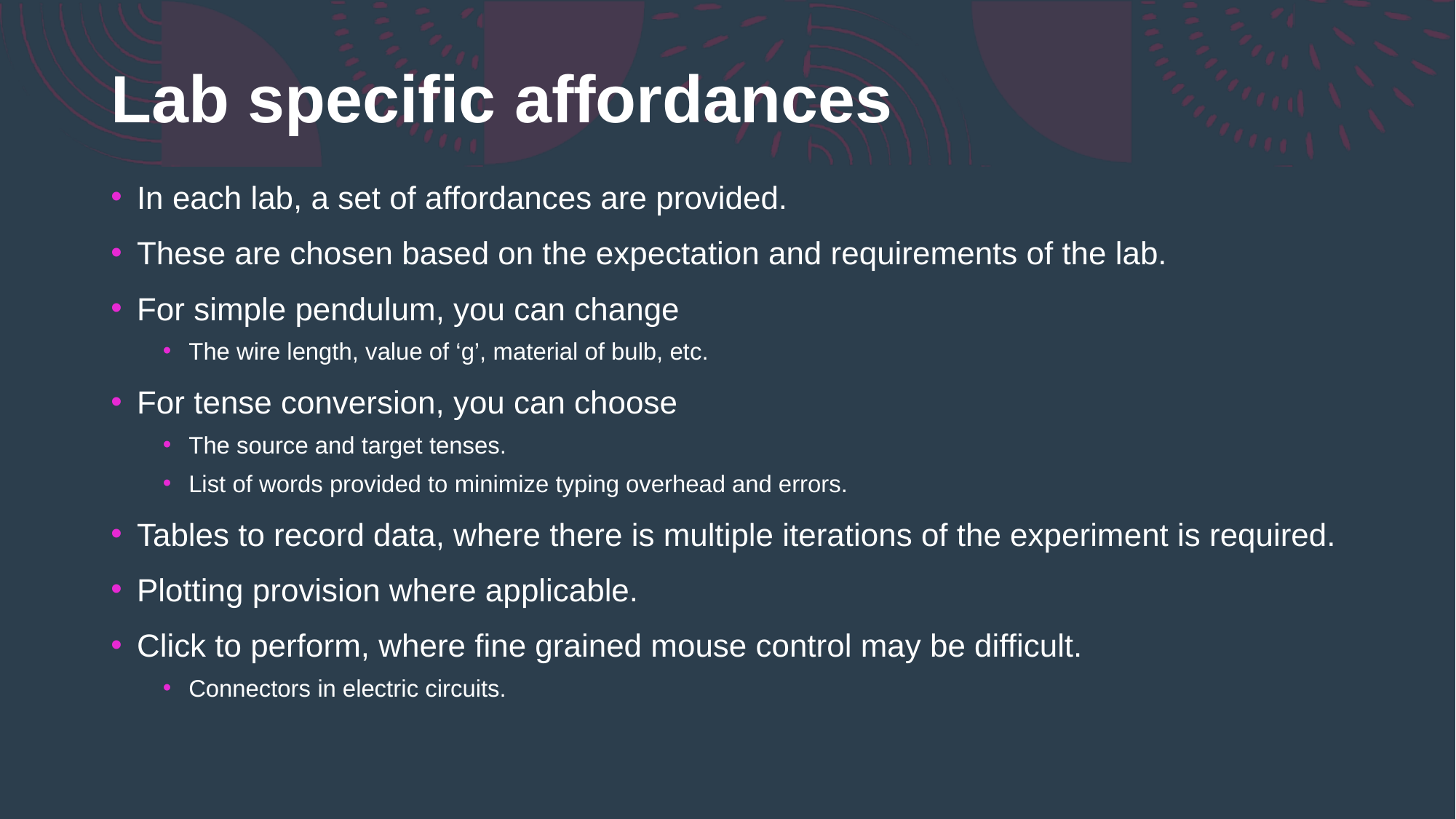

# Lab specific affordances
In each lab, a set of affordances are provided.
These are chosen based on the expectation and requirements of the lab.
For simple pendulum, you can change
The wire length, value of ‘g’, material of bulb, etc.
For tense conversion, you can choose
The source and target tenses.
List of words provided to minimize typing overhead and errors.
Tables to record data, where there is multiple iterations of the experiment is required.
Plotting provision where applicable.
Click to perform, where fine grained mouse control may be difficult.
Connectors in electric circuits.